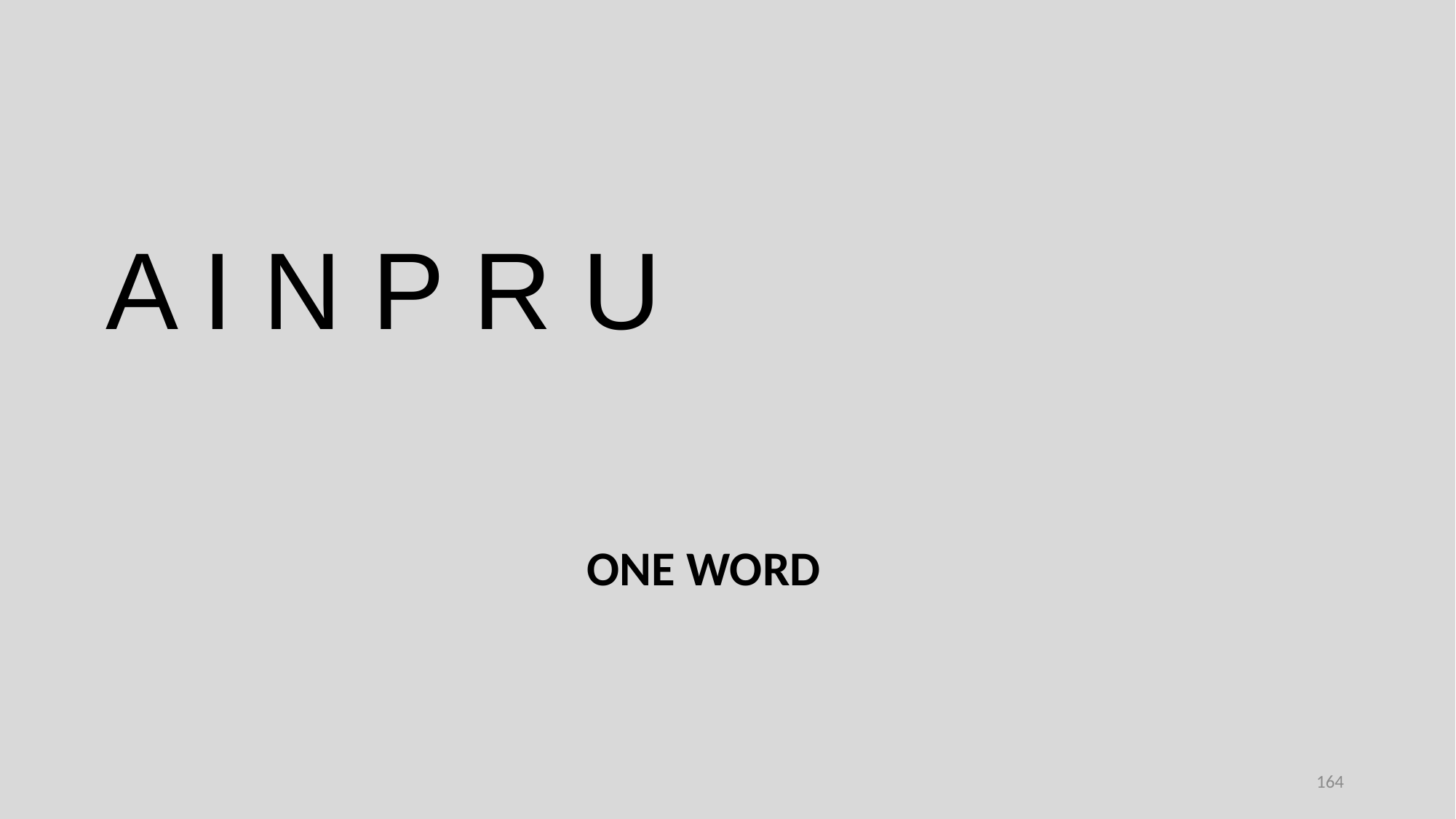

A I N P R U
ONE WORD
164